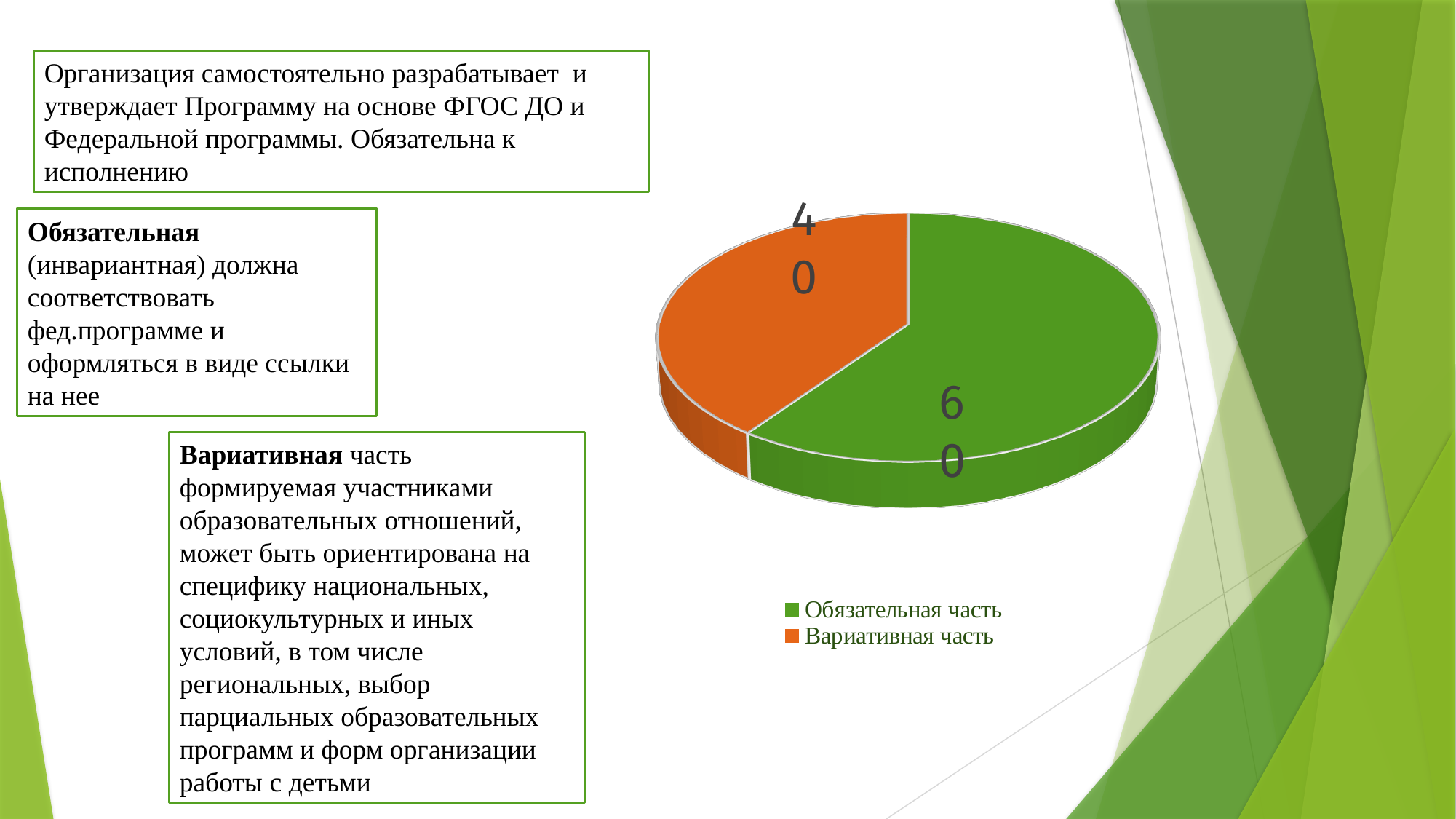

Организация самостоятельно разрабатывает  и утверждает Программу на основе ФГОС ДО и Федеральной программы. Обязательна к исполнению

[unsupported chart]

Обязательная (инвариантная) должна соответствовать фед.программе и оформляться в виде ссылки на нее
Вариативная часть формируемая участниками образовательных отношений, может быть ориентирована на специфику национальных, социокультурных и иных условий, в том числе региональных, выбор парциальных образовательных программ и форм организации работы с детьми